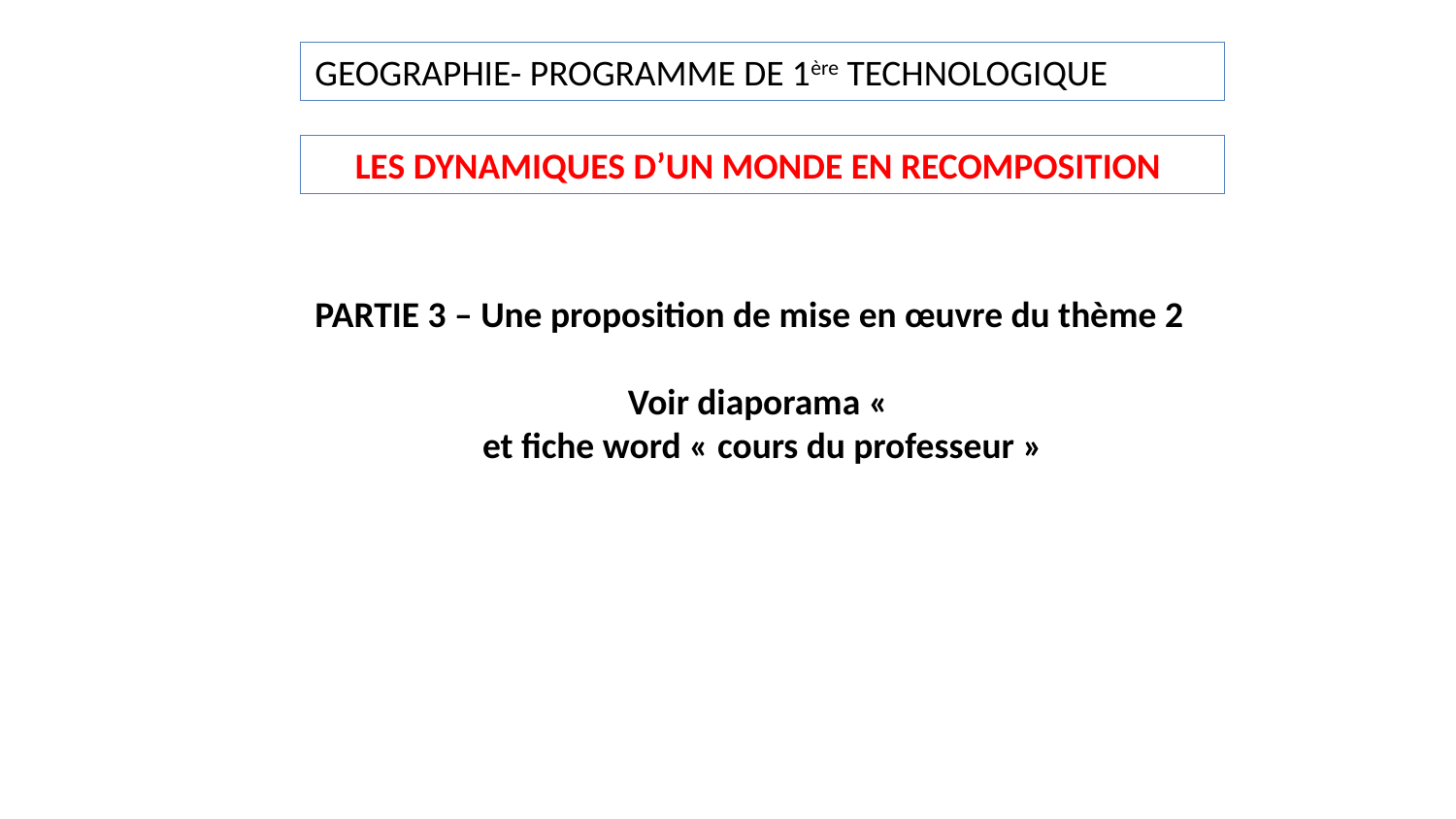

GEOGRAPHIE- PROGRAMME DE 1ère TECHNOLOGIQUE
LES DYNAMIQUES D’UN MONDE EN RECOMPOSITION
PARTIE 3 – Une proposition de mise en œuvre du thème 2

Voir diaporama «
et fiche word « cours du professeur »